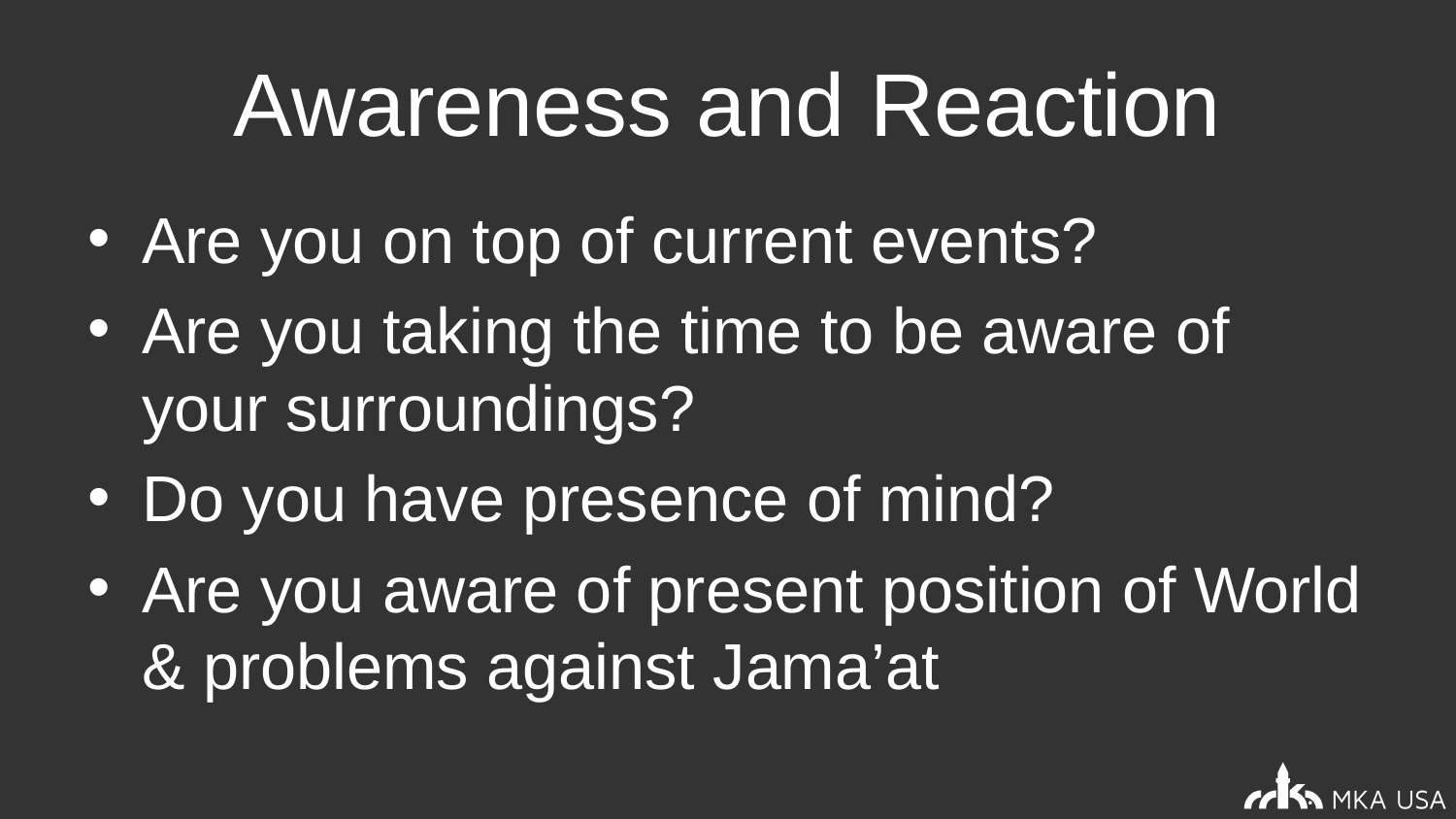

# Awareness and Reaction
Are you on top of current events?
Are you taking the time to be aware of your surroundings?
Do you have presence of mind?
Are you aware of present position of World & problems against Jama’at